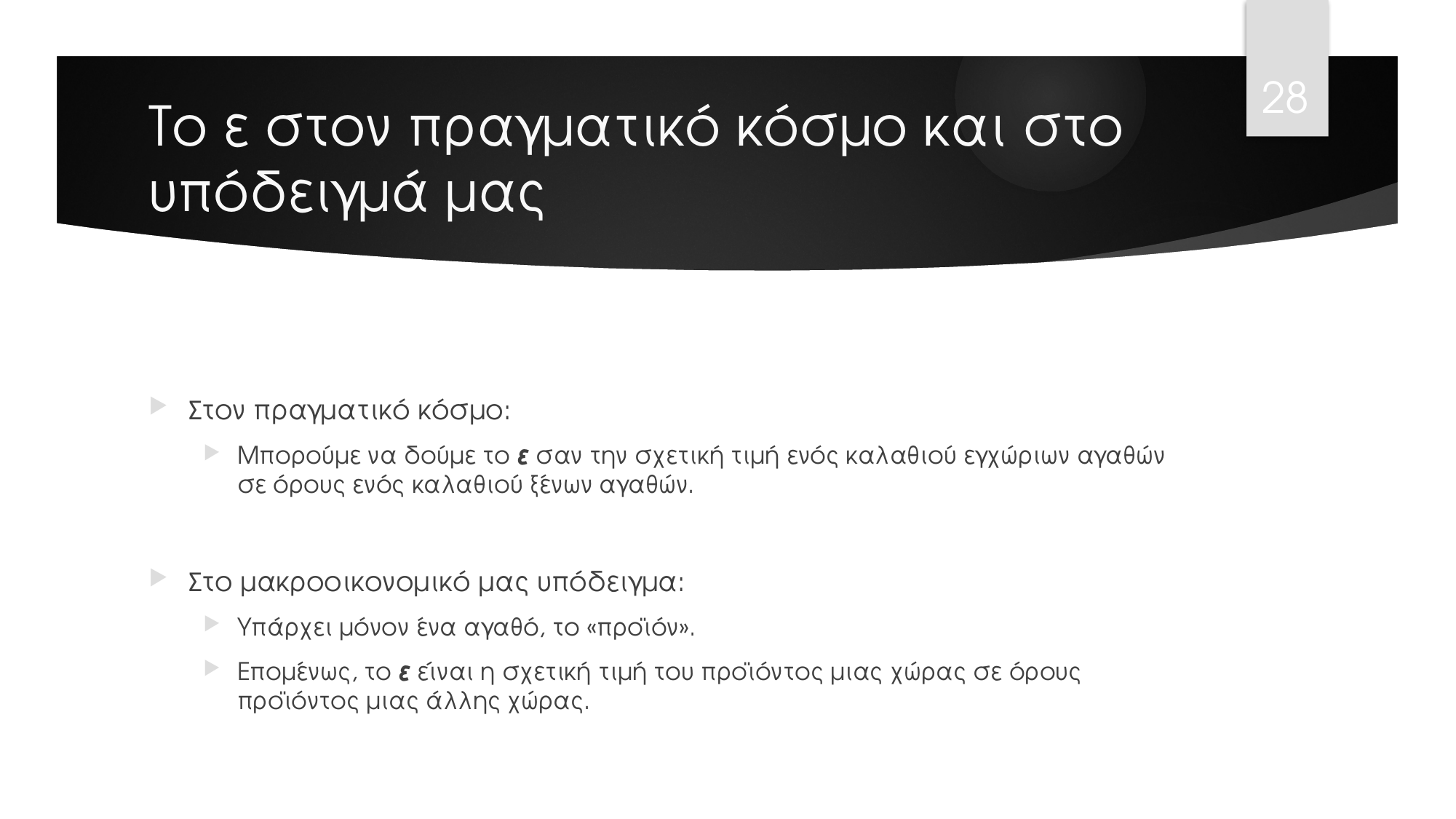

28
# Το ε στον πραγματικό κόσμο και στο υπόδειγμά μας
Στον πραγματικό κόσμο:
Μπορούμε να δούμε το ε σαν την σχετική τιμή ενός καλαθιού εγχώριων αγαθών σε όρους ενός καλαθιού ξένων αγαθών.

Στο μακροοικονομικό μας υπόδειγμα:
Υπάρχει μόνον ένα αγαθό, το «προϊόν».
Επομένως, το ε είναι η σχετική τιμή του προϊόντος μιας χώρας σε όρους προϊόντος μιας άλλης χώρας.